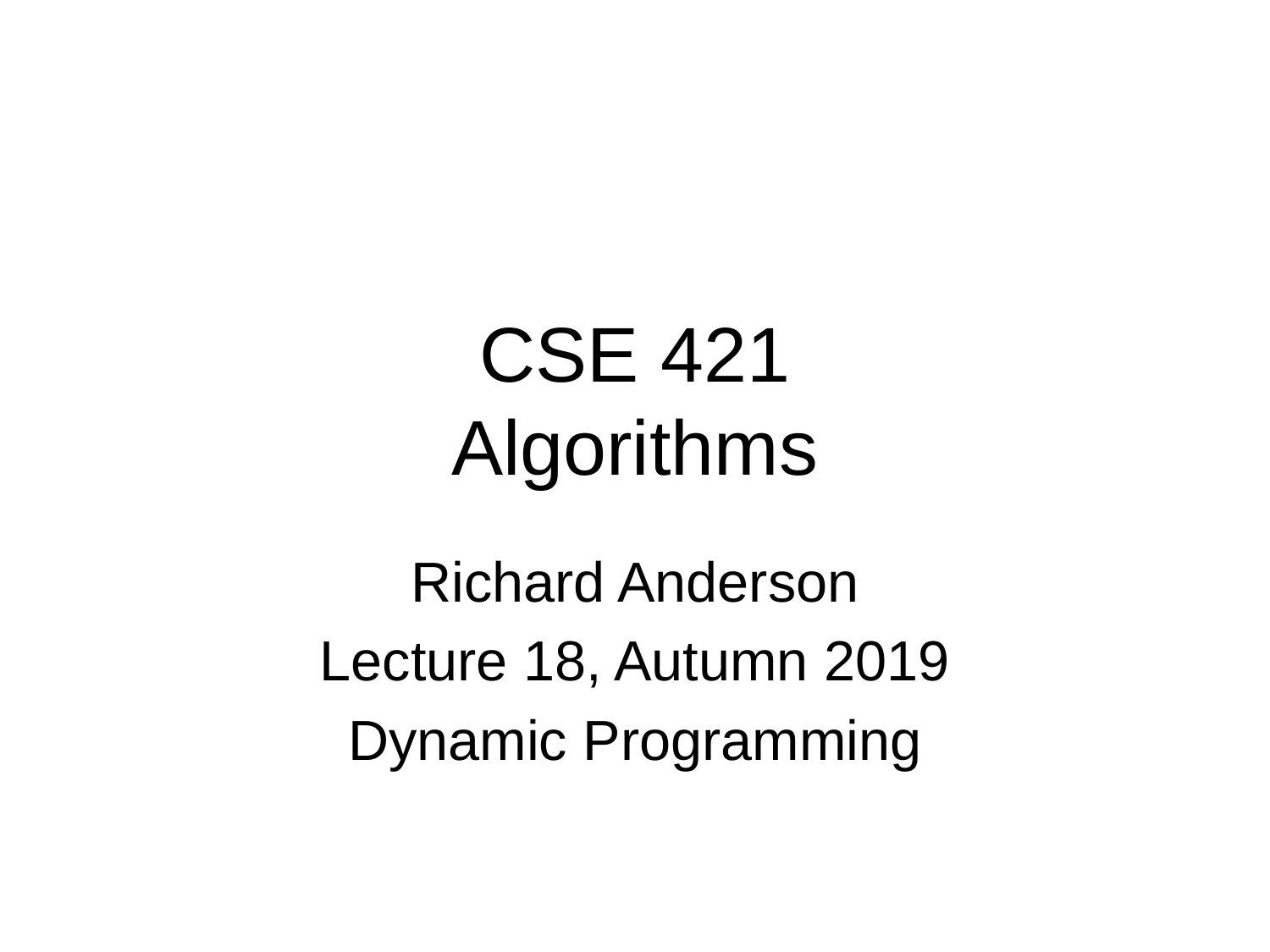

# CSE 421 Algorithms
Richard Anderson
Lecture 18, Autumn 2019
Dynamic Programming